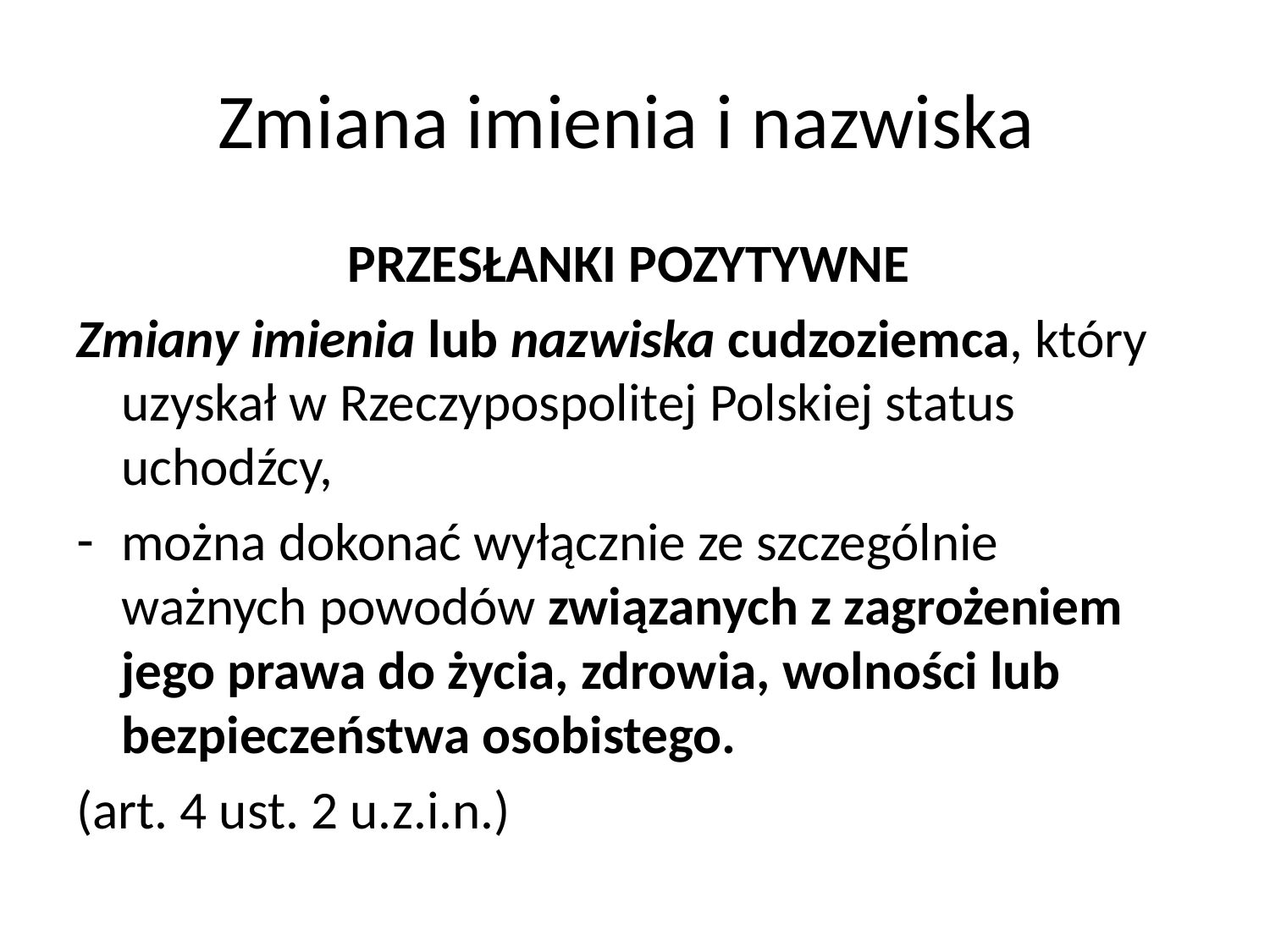

# Zmiana imienia i nazwiska
PRZESŁANKI POZYTYWNE
Zmiany imienia lub nazwiska cudzoziemca, który uzyskał w Rzeczypospolitej Polskiej status uchodźcy,
można dokonać wyłącznie ze szczególnie ważnych powodów związanych z zagrożeniem jego prawa do życia, zdrowia, wolności lub bezpieczeństwa osobistego.
(art. 4 ust. 2 u.z.i.n.)